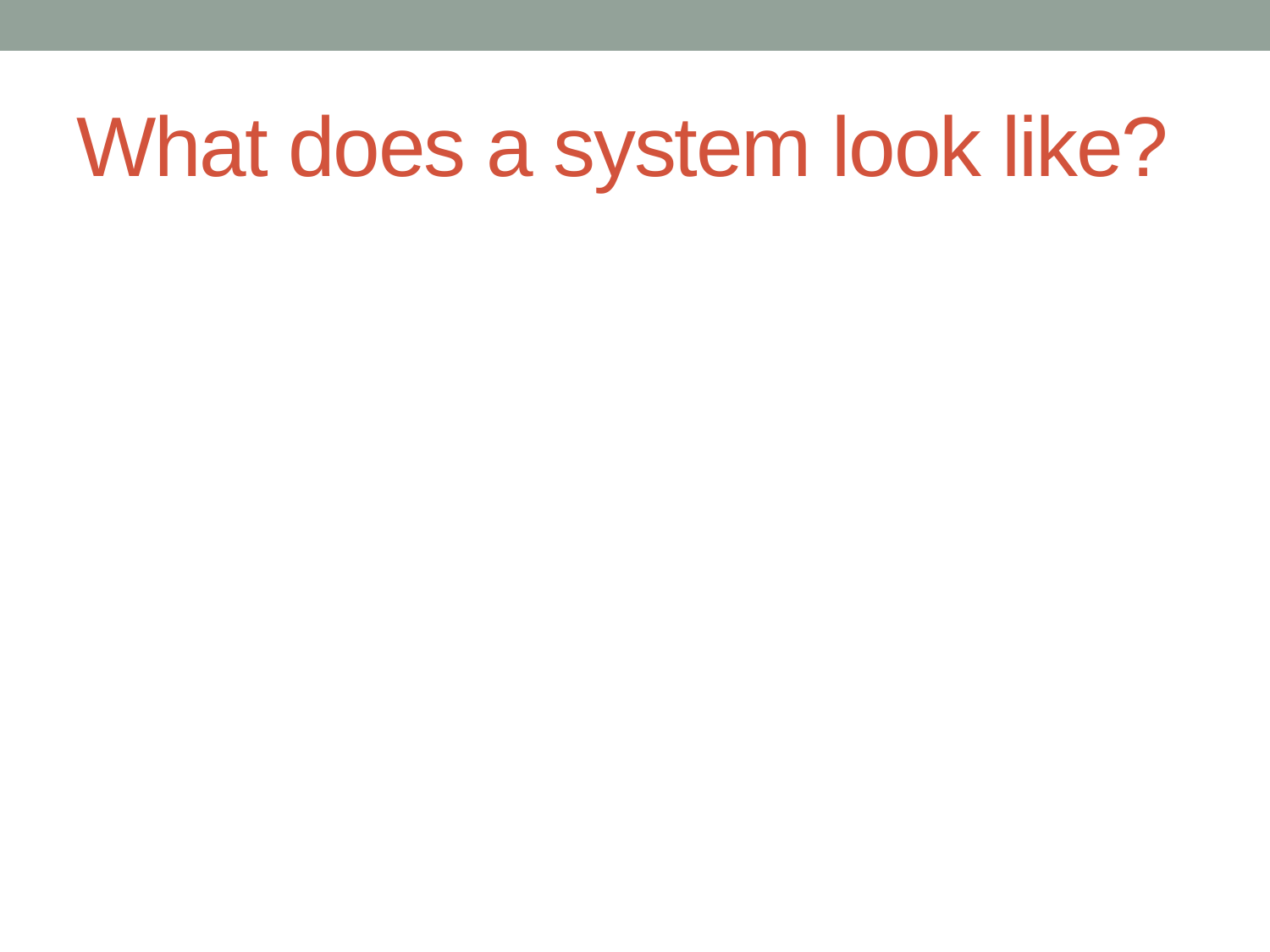

# What does a system look like?